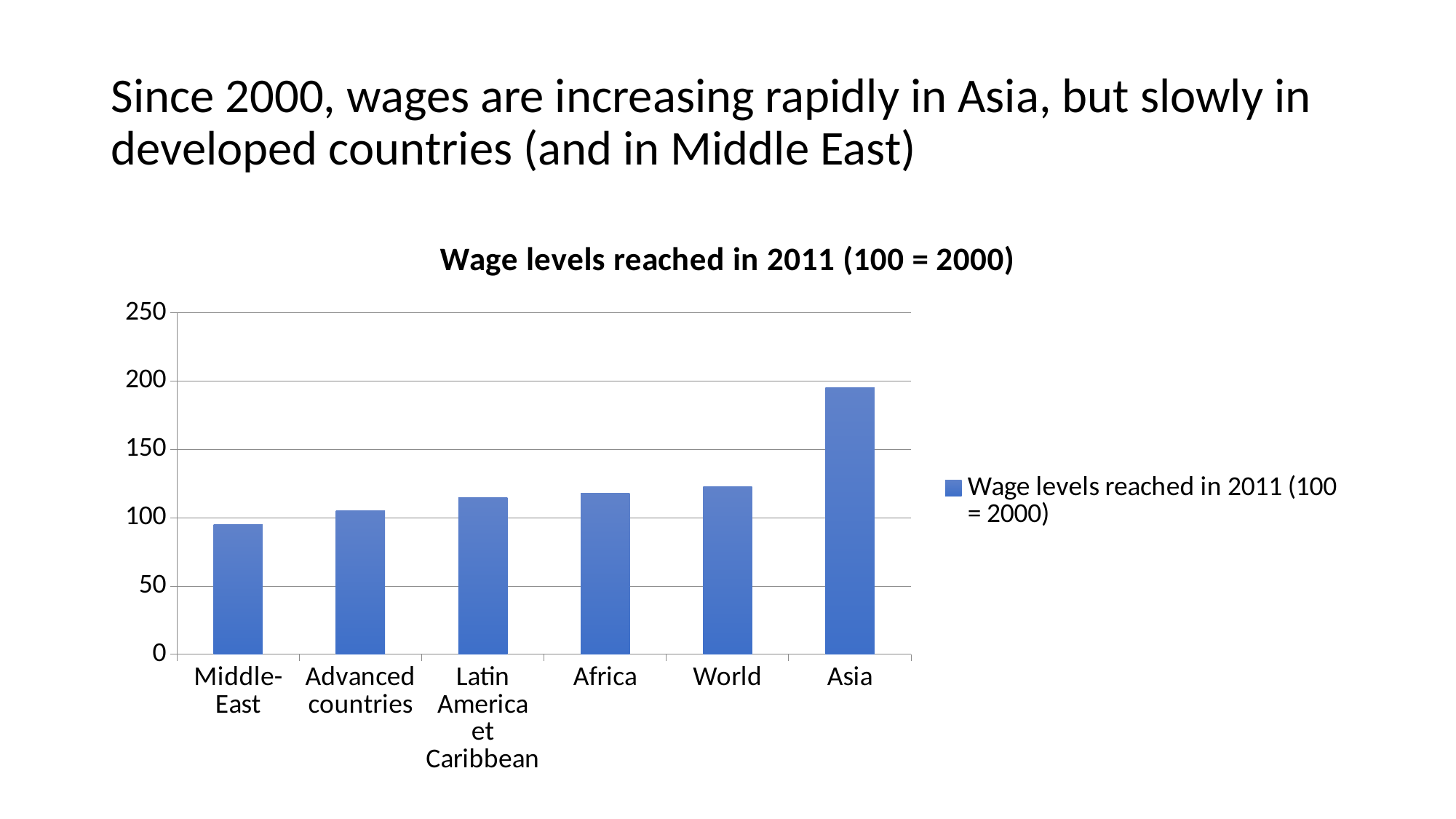

# Since 2000, wages are increasing rapidly in Asia, but slowly in developed countries (and in Middle East)

### Chart:

| Category | Wage levels reached in 2011 (100 = 2000) |
|---|---|
| Middle-East | 95.0 |
| Advanced countries | 105.0 |
| Latin America et Caribbean | 115.0 |
| Africa | 118.0 |
| World | 122.7 |
| Asia | 195.0 |